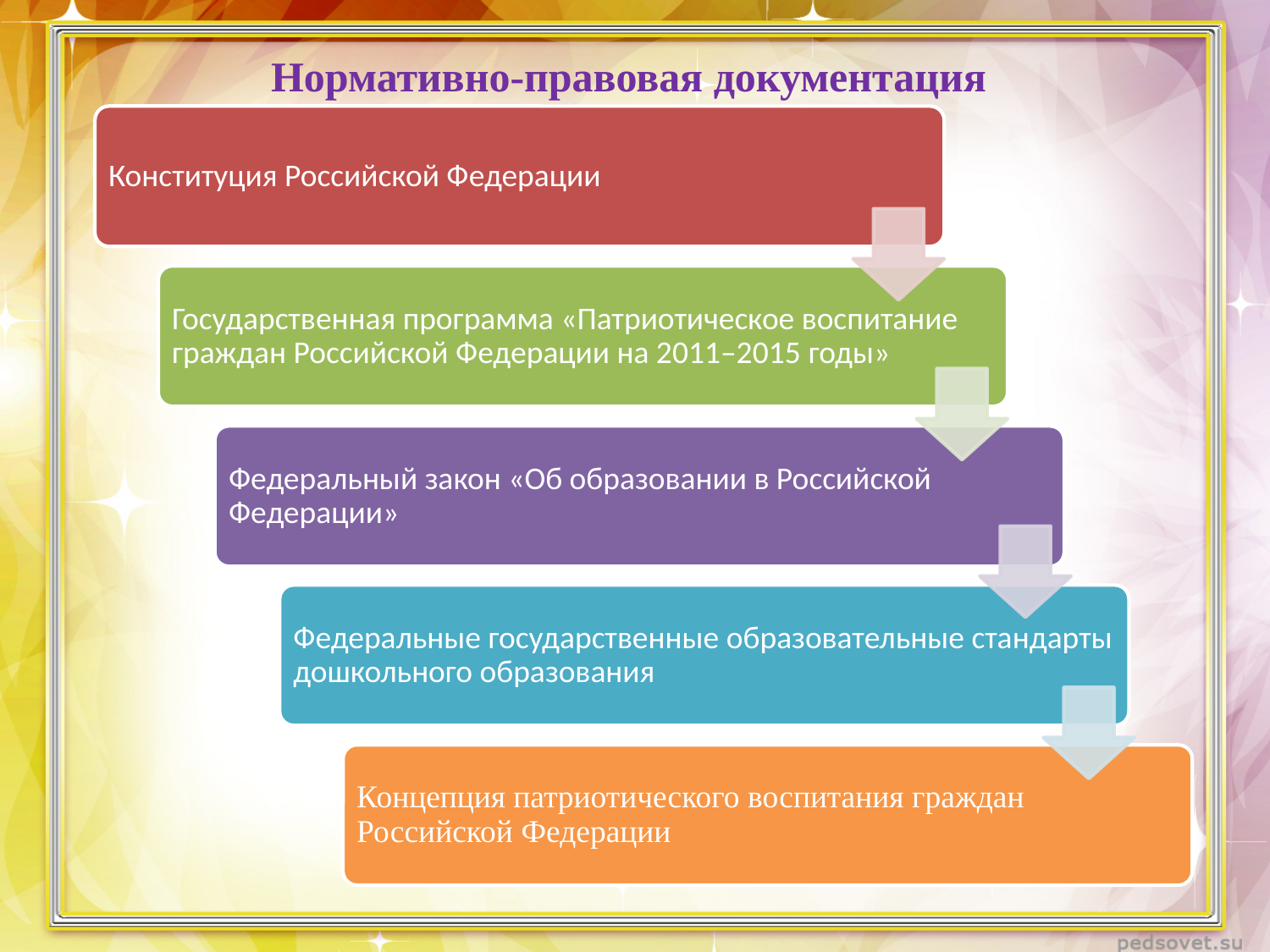

Нормативно-правовая документация
Конституция Российской Федерации
Государственная программа «Патриотическое воспитание граждан Российской Федерации на 2011–2015 годы»
Федеральный закон «Об образовании в Российской Федерации»
Федеральные государственные образовательные стандарты дошкольного образования
Концепция патриотического воспитания граждан Российской Федерации